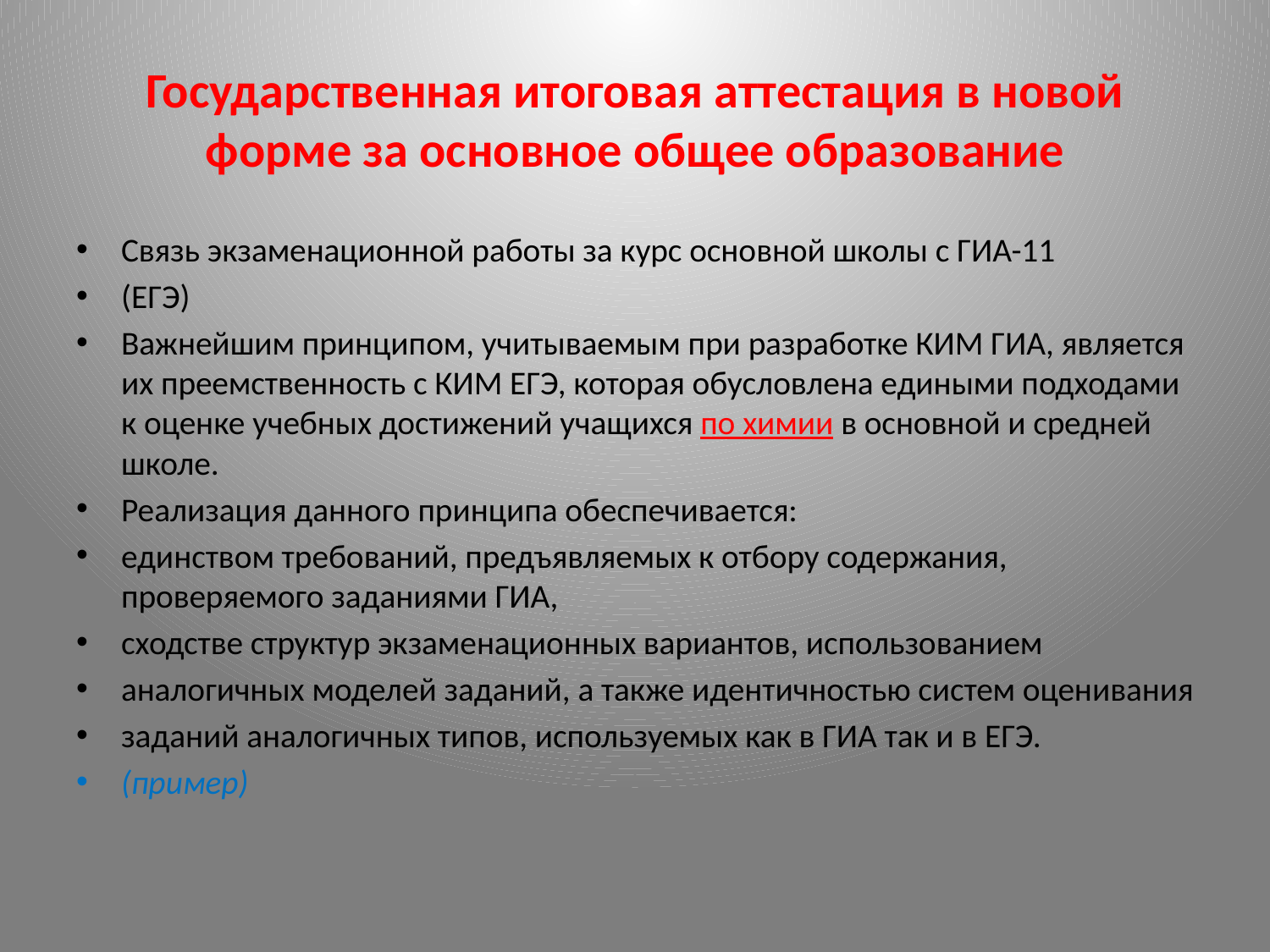

# Государственная итоговая аттестация в новой форме за основное общее образование
Связь экзаменационной работы за курс основной школы с ГИА-11
(ЕГЭ)
Важнейшим принципом, учитываемым при разработке КИМ ГИА, является их преемственность с КИМ ЕГЭ, которая обусловлена едиными подходами к оценке учебных достижений учащихся по химии в основной и средней школе.
Реализация данного принципа обеспечивается:
единством требований, предъявляемых к отбору содержания, проверяемого заданиями ГИА,
сходстве структур экзаменационных вариантов, использованием
аналогичных моделей заданий, а также идентичностью систем оценивания
заданий аналогичных типов, используемых как в ГИА так и в ЕГЭ.
(пример)